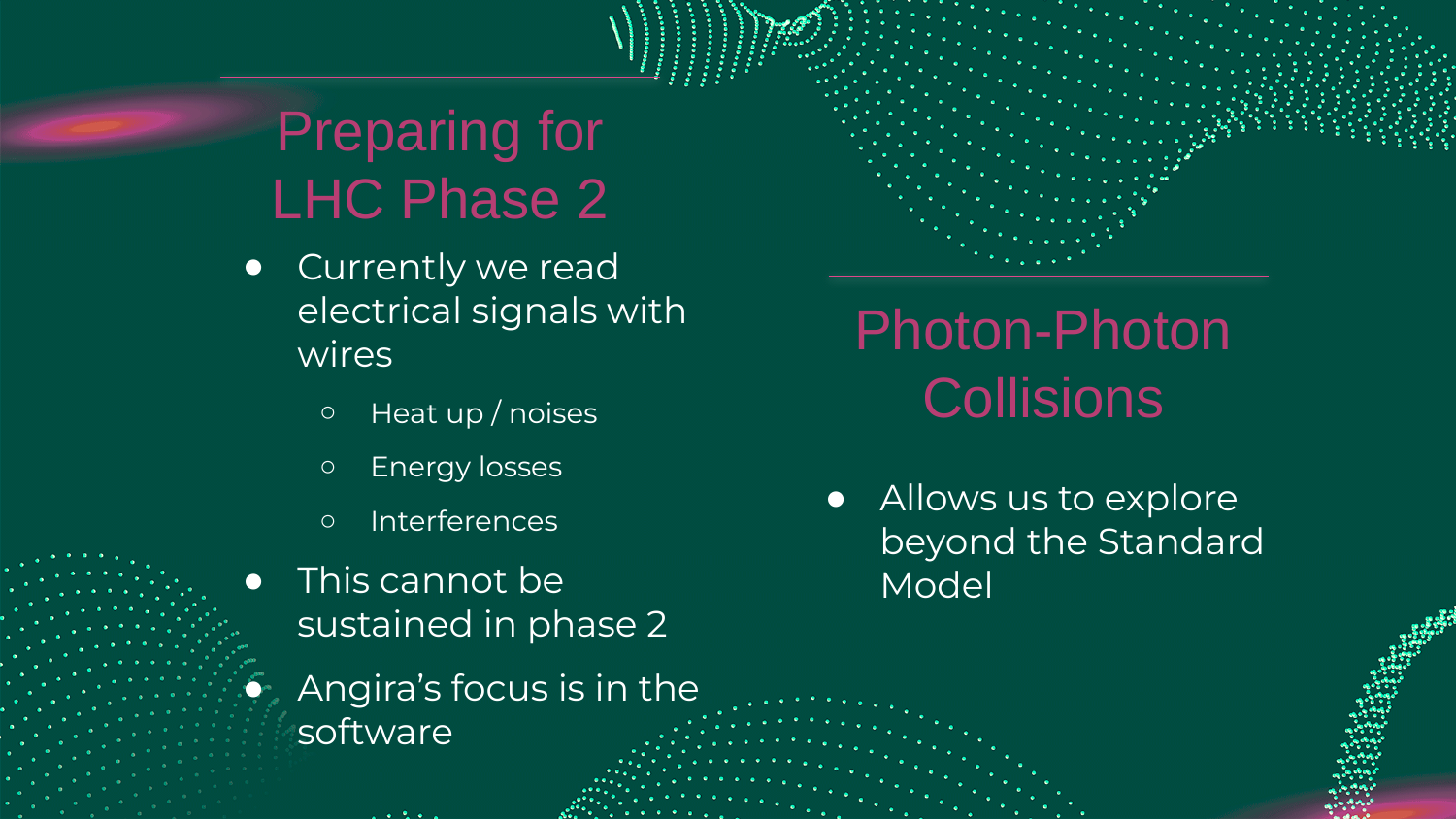

Preparing for
LHC Phase 2
Currently we read electrical signals with wires
Heat up / noises
Energy losses
Interferences
This cannot be sustained in phase 2
Angira’s focus is in the software
Photon-Photon Collisions

Allows us to explore beyond the Standard Model